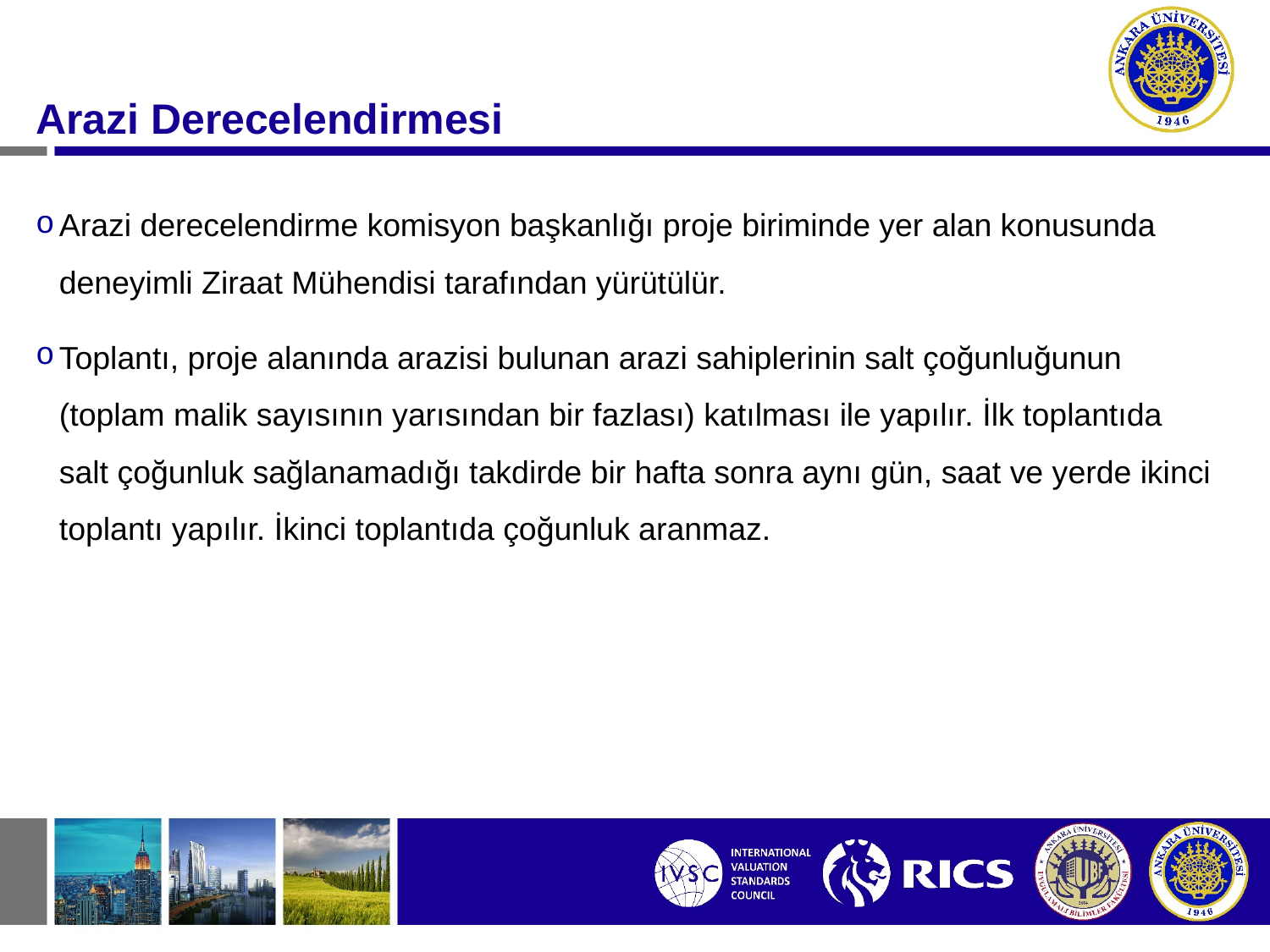

#
Arazi Derecelendirmesi
Arazi derecelendirme komisyon başkanlığı proje biriminde yer alan konusunda deneyimli Ziraat Mühendisi tarafından yürütülür.
Toplantı, proje alanında arazisi bulunan arazi sahiplerinin salt çoğunluğunun (toplam malik sayısının yarısından bir fazlası) katılması ile yapılır. İlk toplantıda salt çoğunluk sağlanamadığı takdirde bir hafta sonra aynı gün, saat ve yerde ikinci toplantı yapılır. İkinci toplantıda çoğunluk aranmaz.